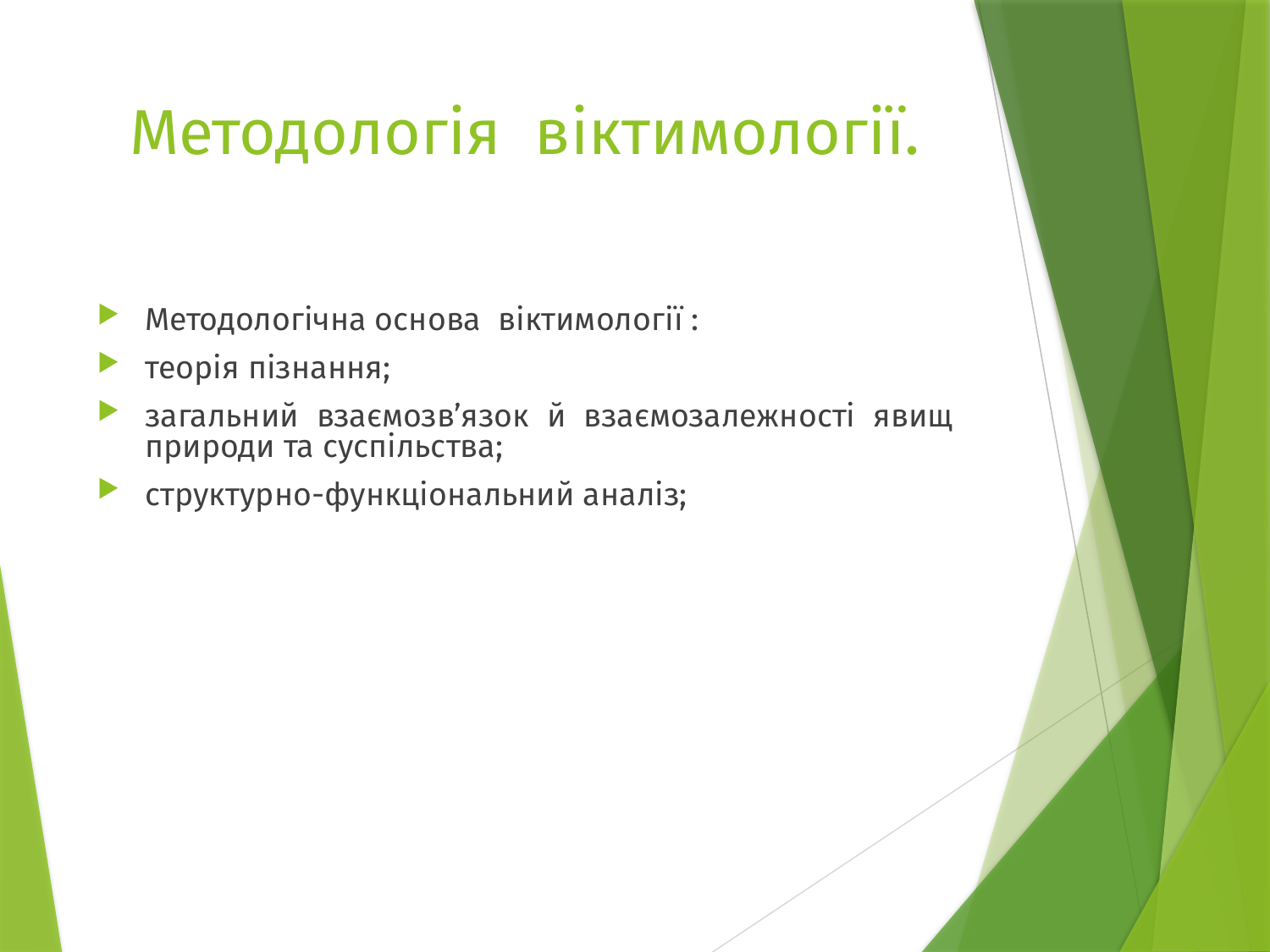

# Методологія  віктимології.
Методологічна основа  віктимології :
теорія пізнання;
загальний взаємозв’язок й взаємозалежності явищ природи та суспільства;
структурно-функціональний аналіз;